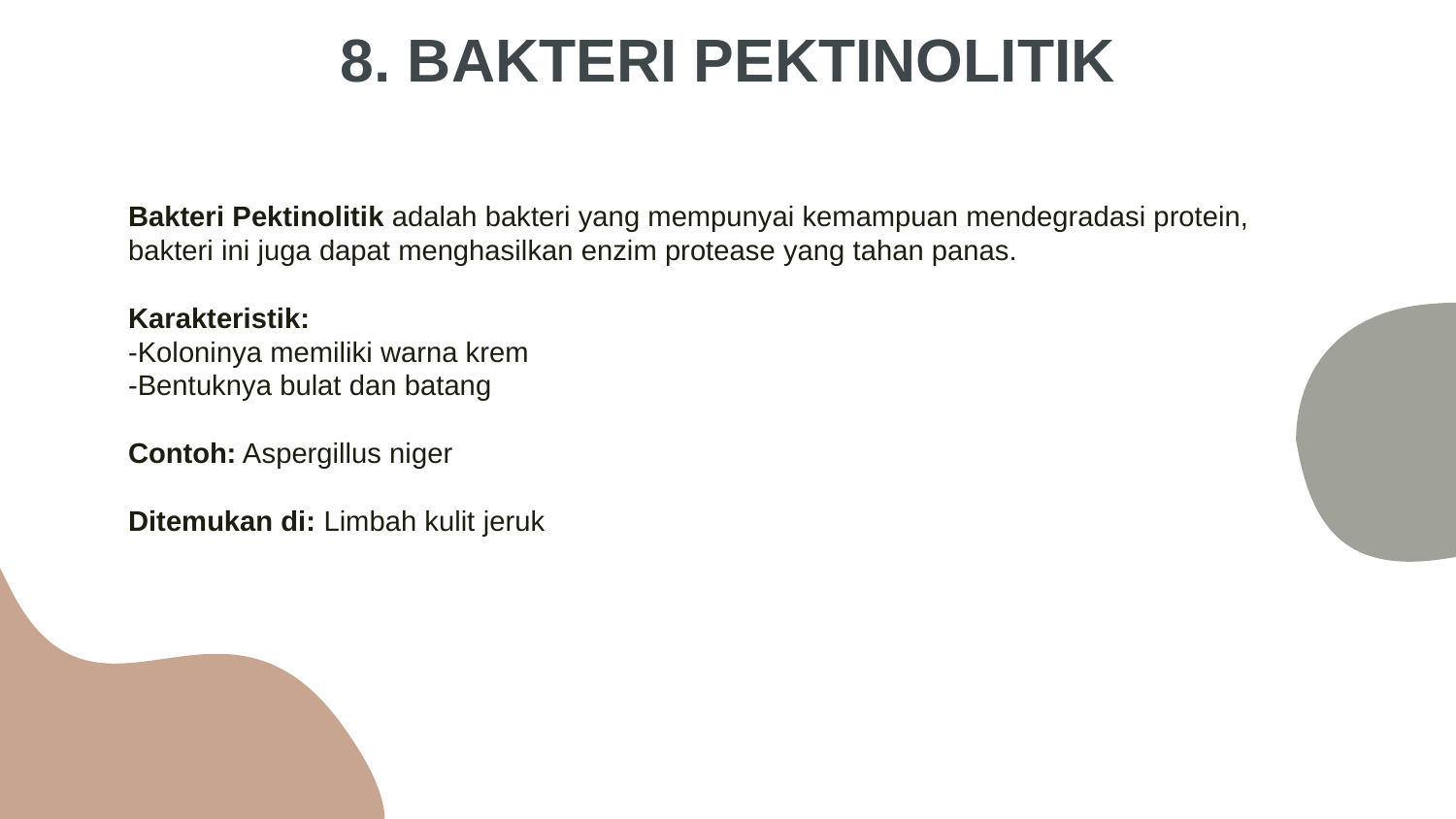

# 8. BAKTERI PEKTINOLITIK
Bakteri Pektinolitik adalah bakteri yang mempunyai kemampuan mendegradasi protein, bakteri ini juga dapat menghasilkan enzim protease yang tahan panas.

Karakteristik:
-Koloninya memiliki warna krem
-Bentuknya bulat dan batang

Contoh: Aspergillus niger

Ditemukan di: Limbah kulit jeruk